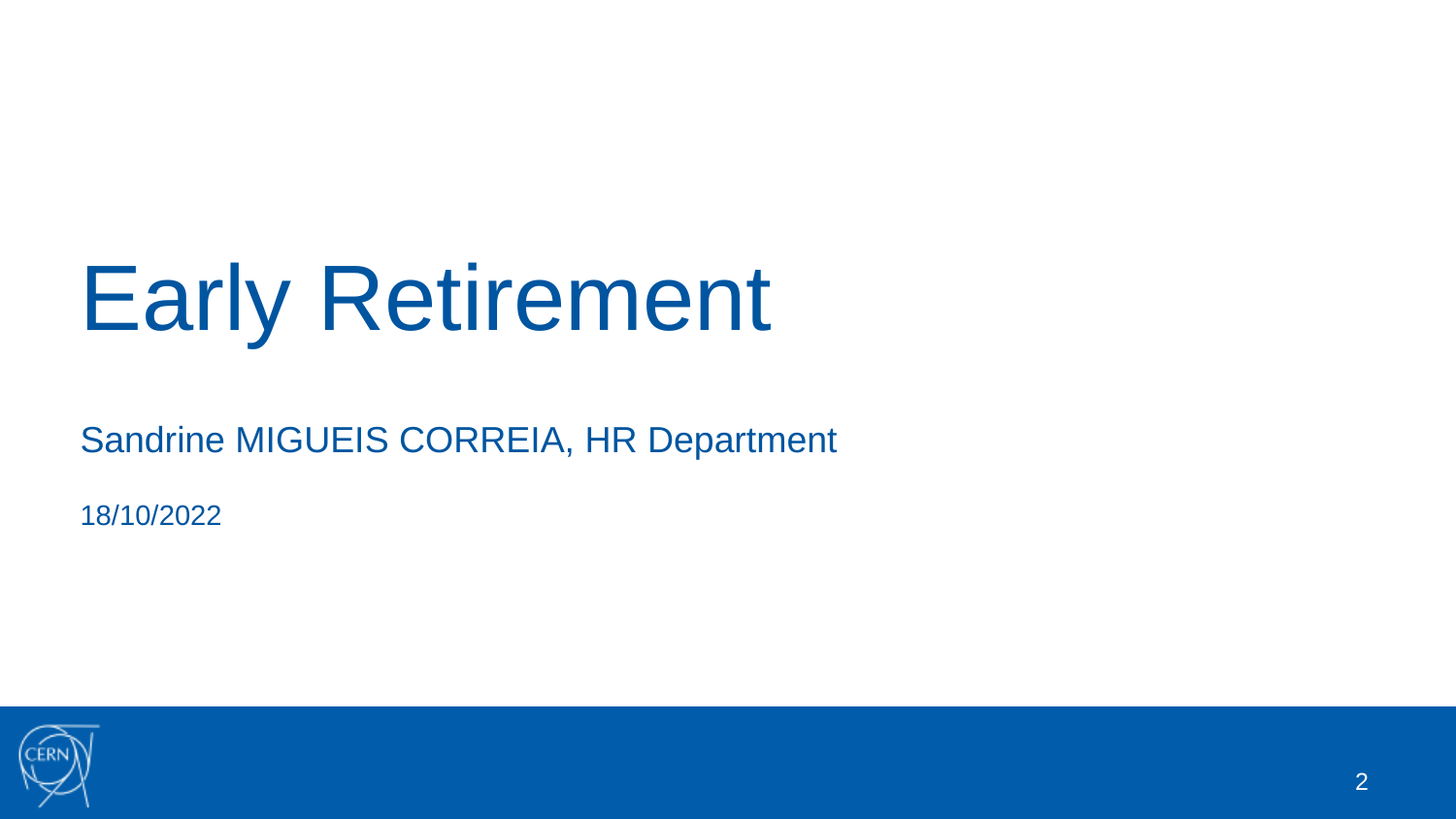

# Early Retirement
Sandrine MIGUEIS CORREIA, HR Department
18/10/2022
2